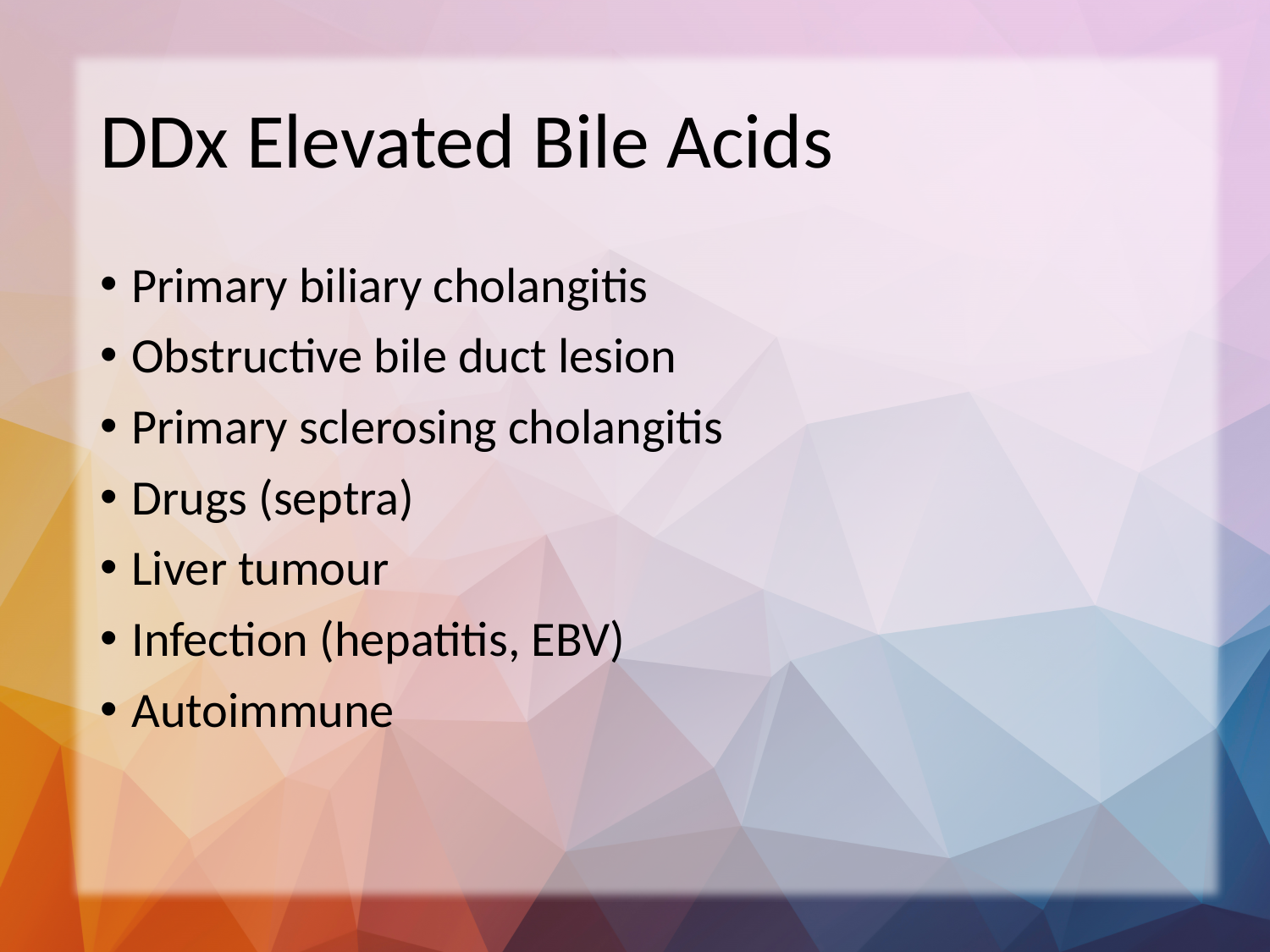

# DDx Elevated Bile Acids
Primary biliary cholangitis
Obstructive bile duct lesion
Primary sclerosing cholangitis
Drugs (septra)
Liver tumour
Infection (hepatitis, EBV)
Autoimmune